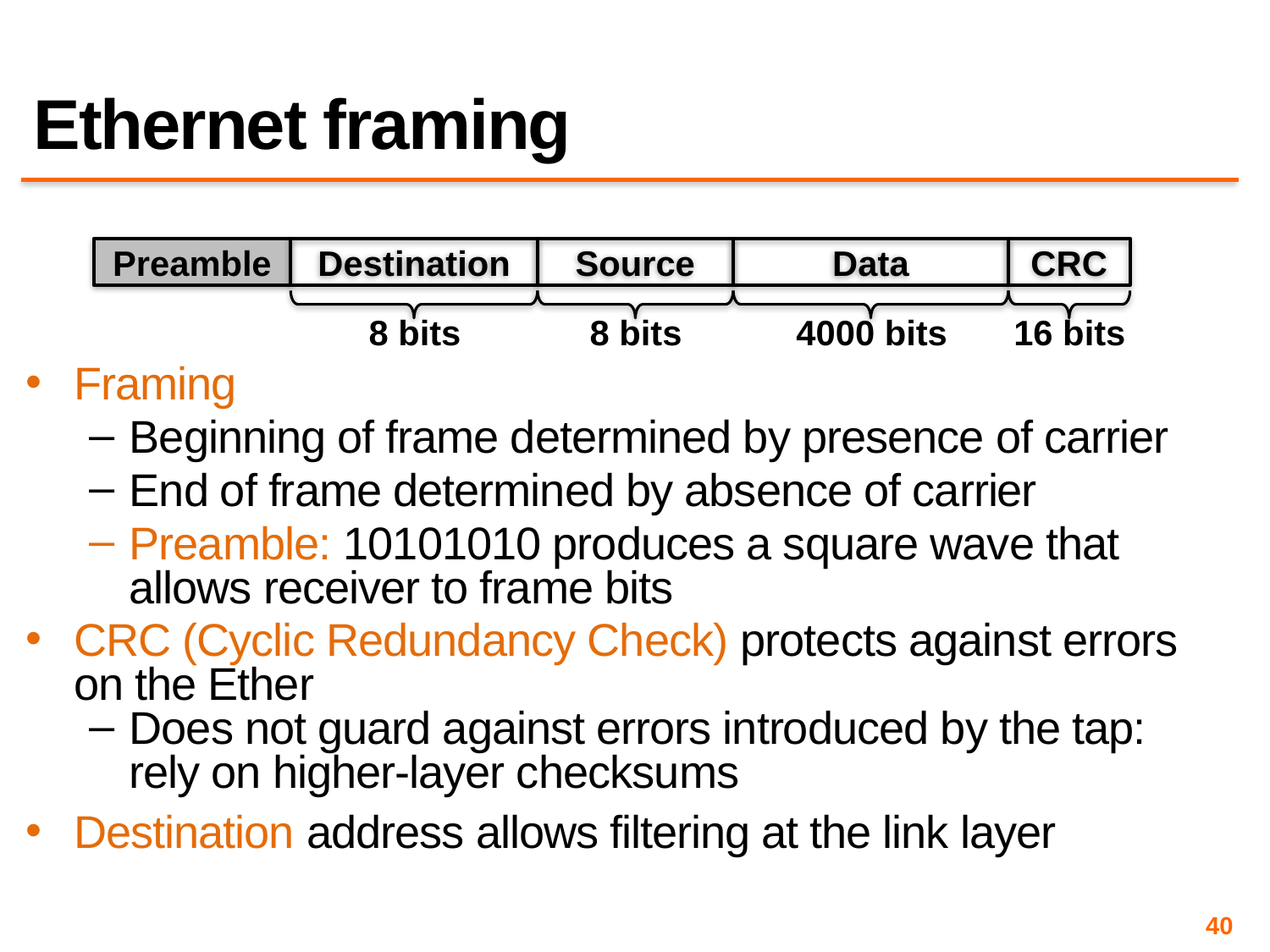

# Ethernet framing

Preamble
Destination
Source
Data
CRC

8 bits
8 bits
4000 bits
16 bits
Framing
Beginning of frame determined by presence of carrier
End of frame determined by absence of carrier
Preamble: 10101010 produces a square wave that allows receiver to frame bits
CRC (Cyclic Redundancy Check) protects against errors on the Ether
Does not guard against errors introduced by the tap: rely on higher-layer checksums
Destination address allows filtering at the link layer
40